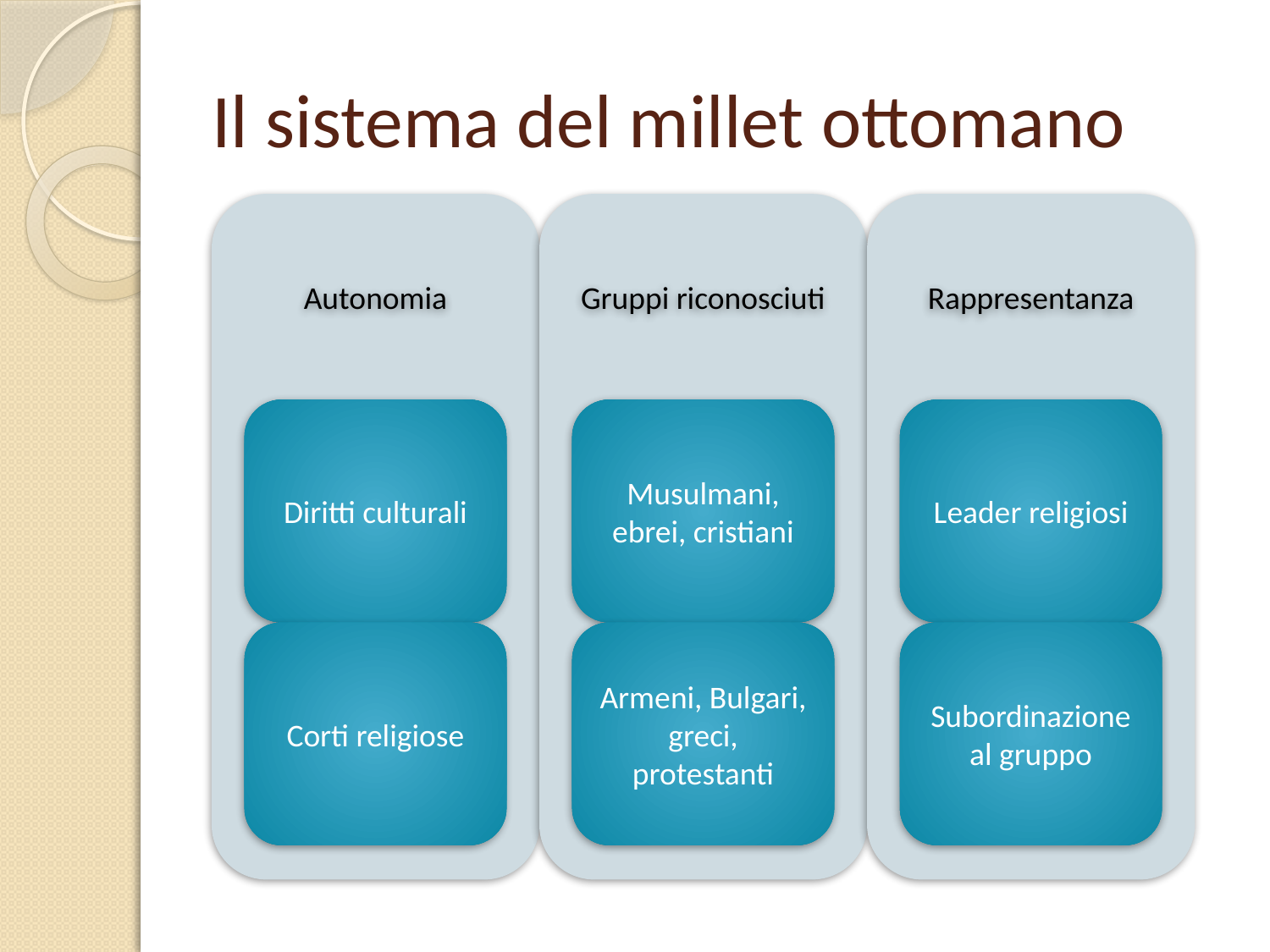

# Il sistema del millet ottomano
Autonomia
Diritti culturali
Corti religiose
Gruppi riconosciuti
Musulmani, ebrei, cristiani
Armeni, Bulgari, greci, protestanti
Rappresentanza
Leader religiosi
Subordinazione al gruppo